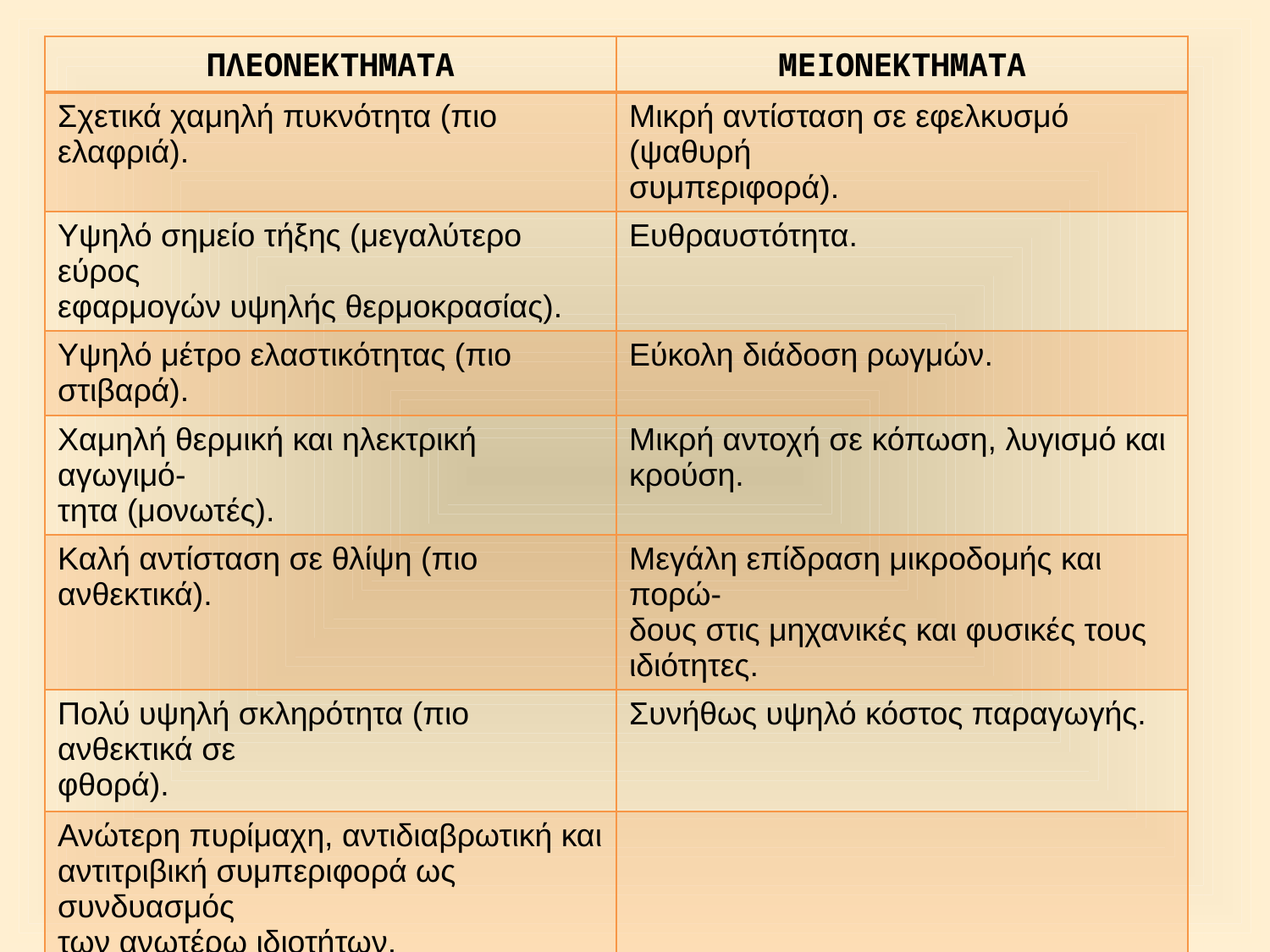

| ΠΛΕΟΝΕΚΤΗΜΑΤΑ | ΜΕΙΟΝΕΚΤΗΜΑΤΑ |
| --- | --- |
| Σχετικά χαμηλή πυκνότητα (πιο ελαφριά). | Μικρή αντίσταση σε εφελκυσμό (ψαθυρή συμπεριφορά). |
| Υψηλό σημείο τήξης (μεγαλύτερο εύρος εφαρμογών υψηλής θερμοκρασίας). | Ευθραυστότητα. |
| Υψηλό μέτρο ελαστικότητας (πιο στιβαρά). | Εύκολη διάδοση ρωγμών. |
| Χαμηλή θερμική και ηλεκτρική αγωγιμό- τητα (μονωτές). | Μικρή αντοχή σε κόπωση, λυγισμό και κρούση. |
| Καλή αντίσταση σε θλίψη (πιο ανθεκτικά). | Μεγάλη επίδραση μικροδομής και πορώ- δους στις μηχανικές και φυσικές τους ιδιότητες. |
| Πολύ υψηλή σκληρότητα (πιο ανθεκτικά σε φθορά). | Συνήθως υψηλό κόστος παραγωγής. |
| Ανώτερη πυρίμαχη, αντιδιαβρωτική και αντιτριβική συμπεριφορά ως συνδυασμός των ανωτέρω ιδιοτήτων. |  |